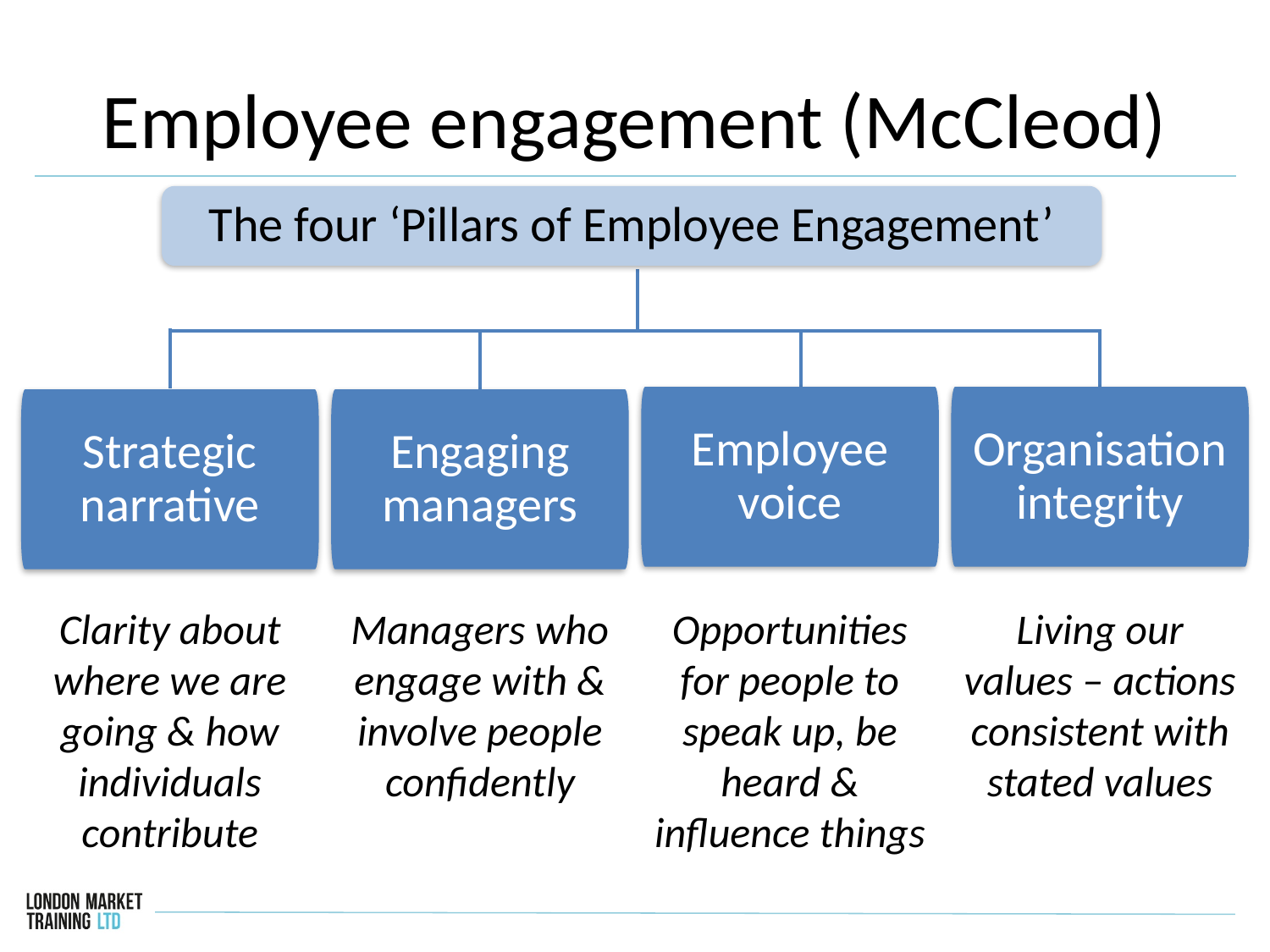

# Employee engagement (McCleod)
The four ‘Pillars of Employee Engagement’
Employee voice
Organisation integrity
Strategic narrative
Engaging managers
Clarity about where we are going & how individuals contribute
Managers who engage with & involve people confidently
Opportunities for people to speak up, be heard & influence things
Living our values – actions consistent with stated values